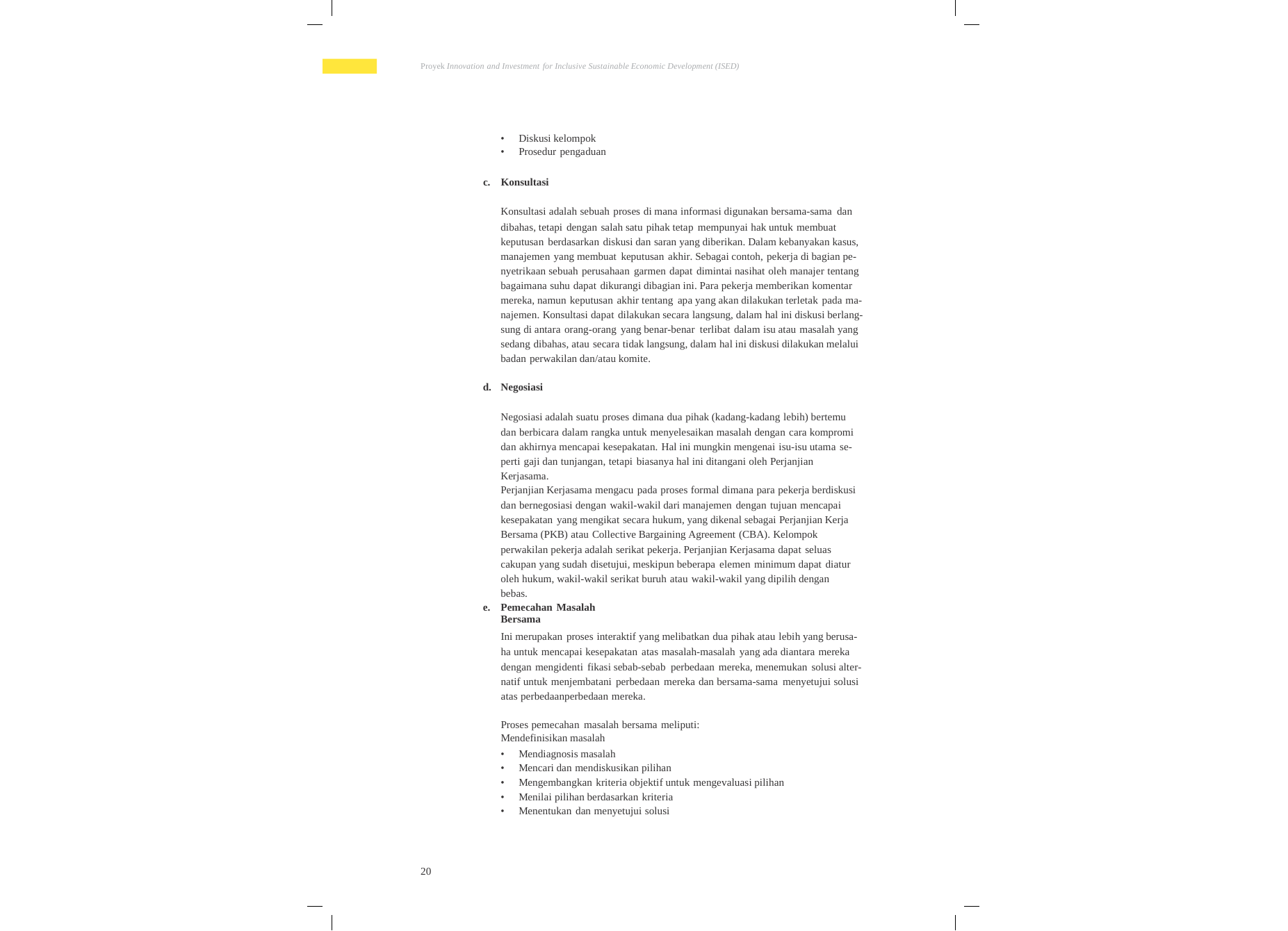

Proyek Innovation and Investment for Inclusive Sustainable Economic Development (ISED)
•
•
Diskusi kelompok
Prosedur pengaduan
c.
Konsultasi
Konsultasi adalah sebuah proses di mana informasi digunakan bersama-sama dan
dibahas, tetapi dengan salah satu pihak tetap mempunyai hak untuk membuat keputusan berdasarkan diskusi dan saran yang diberikan. Dalam kebanyakan kasus, manajemen yang membuat keputusan akhir. Sebagai contoh, pekerja di bagian pe- nyetrikaan sebuah perusahaan garmen dapat dimintai nasihat oleh manajer tentang bagaimana suhu dapat dikurangi dibagian ini. Para pekerja memberikan komentar mereka, namun keputusan akhir tentang apa yang akan dilakukan terletak pada ma- najemen. Konsultasi dapat dilakukan secara langsung, dalam hal ini diskusi berlang- sung di antara orang-orang yang benar-benar terlibat dalam isu atau masalah yang sedang dibahas, atau secara tidak langsung, dalam hal ini diskusi dilakukan melalui badan perwakilan dan/atau komite.
d.
Negosiasi
Negosiasi adalah suatu proses dimana dua pihak (kadang-kadang lebih) bertemu
dan berbicara dalam rangka untuk menyelesaikan masalah dengan cara kompromi dan akhirnya mencapai kesepakatan. Hal ini mungkin mengenai isu-isu utama se- perti gaji dan tunjangan, tetapi biasanya hal ini ditangani oleh Perjanjian Kerjasama.
Perjanjian Kerjasama mengacu pada proses formal dimana para pekerja berdiskusi
dan bernegosiasi dengan wakil-wakil dari manajemen dengan tujuan mencapai kesepakatan yang mengikat secara hukum, yang dikenal sebagai Perjanjian Kerja Bersama (PKB) atau Collective Bargaining Agreement (CBA). Kelompok perwakilan pekerja adalah serikat pekerja. Perjanjian Kerjasama dapat seluas cakupan yang sudah disetujui, meskipun beberapa elemen minimum dapat diatur oleh hukum, wakil-wakil serikat buruh atau wakil-wakil yang dipilih dengan bebas.
e.
Pemecahan Masalah Bersama
Ini merupakan proses interaktif yang melibatkan dua pihak atau lebih yang berusa-
ha untuk mencapai kesepakatan atas masalah-masalah yang ada diantara mereka dengan mengidenti fikasi sebab-sebab perbedaan mereka, menemukan solusi alter- natif untuk menjembatani perbedaan mereka dan bersama-sama menyetujui solusi atas perbedaanperbedaan mereka.
Proses pemecahan masalah bersama meliputi:
Mendefinisikan masalah
•
•
•
•
•
Mendiagnosis masalah
Mencari dan mendiskusikan pilihan
Mengembangkan kriteria objektif untuk mengevaluasi pilihan
Menilai pilihan berdasarkan kriteria
Menentukan dan menyetujui solusi
20